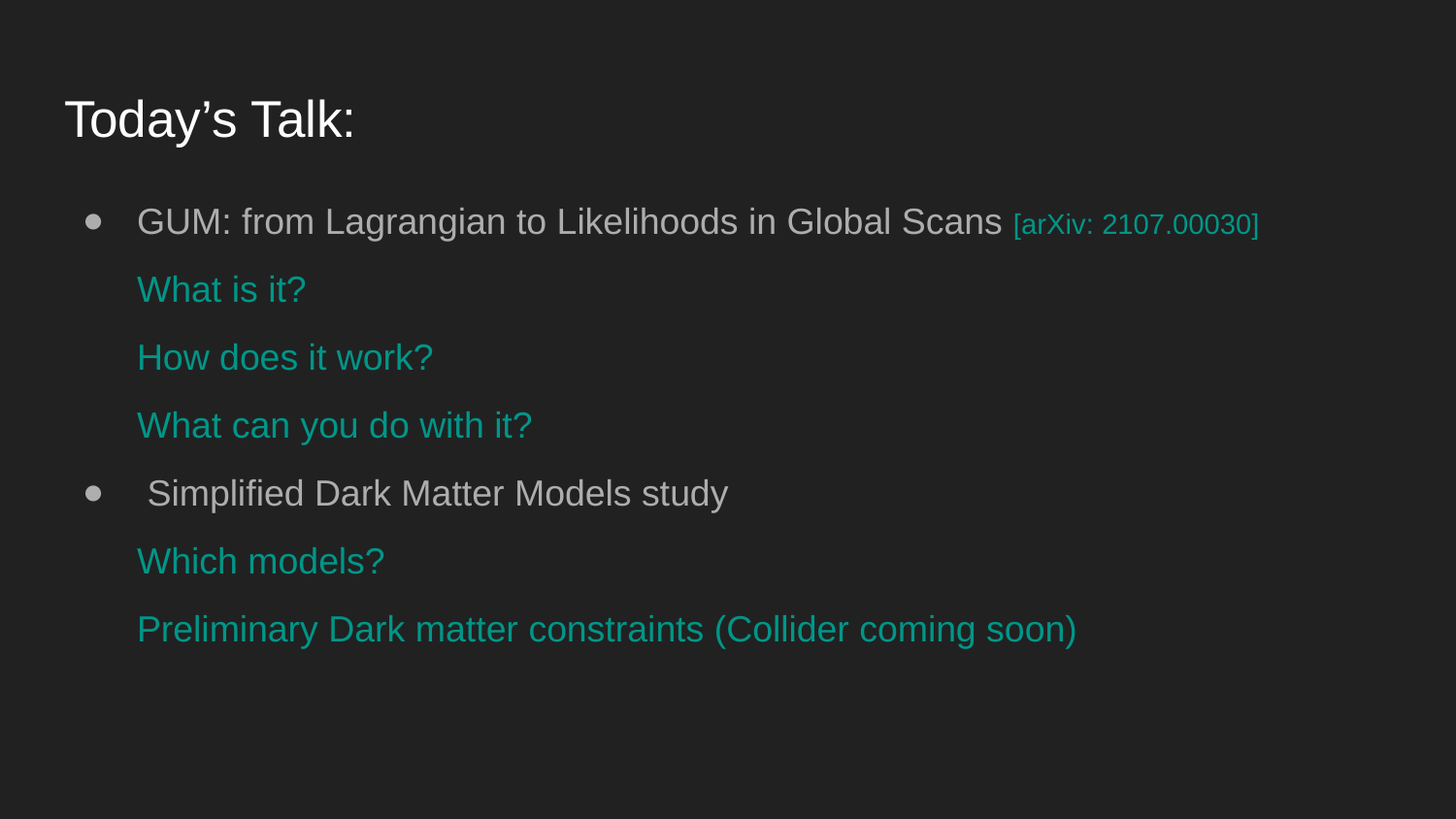

# Today’s Talk:
GUM: from Lagrangian to Likelihoods in Global Scans [arXiv: 2107.00030]
What is it?
How does it work?
What can you do with it?
 Simplified Dark Matter Models study
Which models?
Preliminary Dark matter constraints (Collider coming soon)